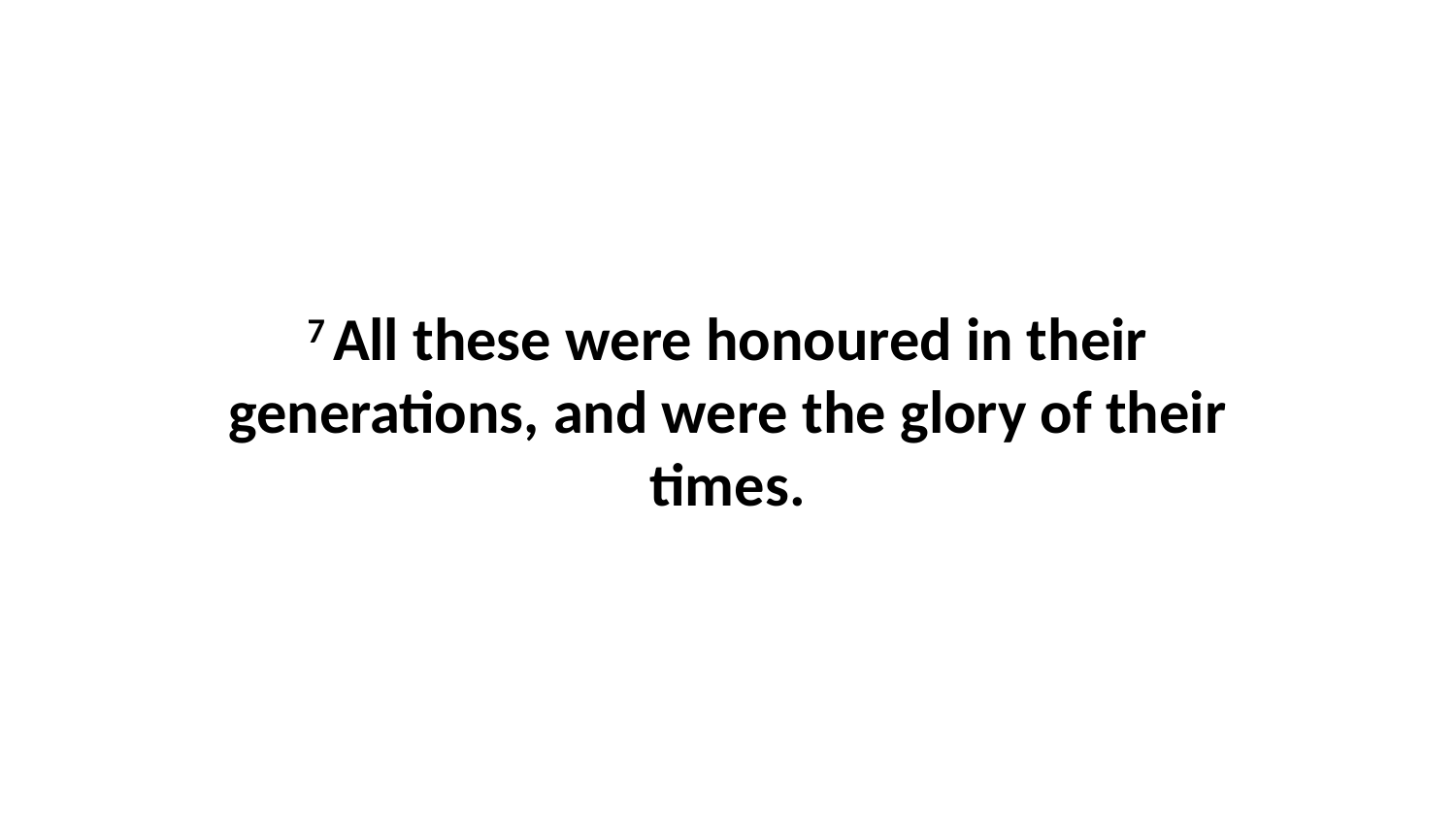

7 All these were honoured in their generations, and were the glory of their times.